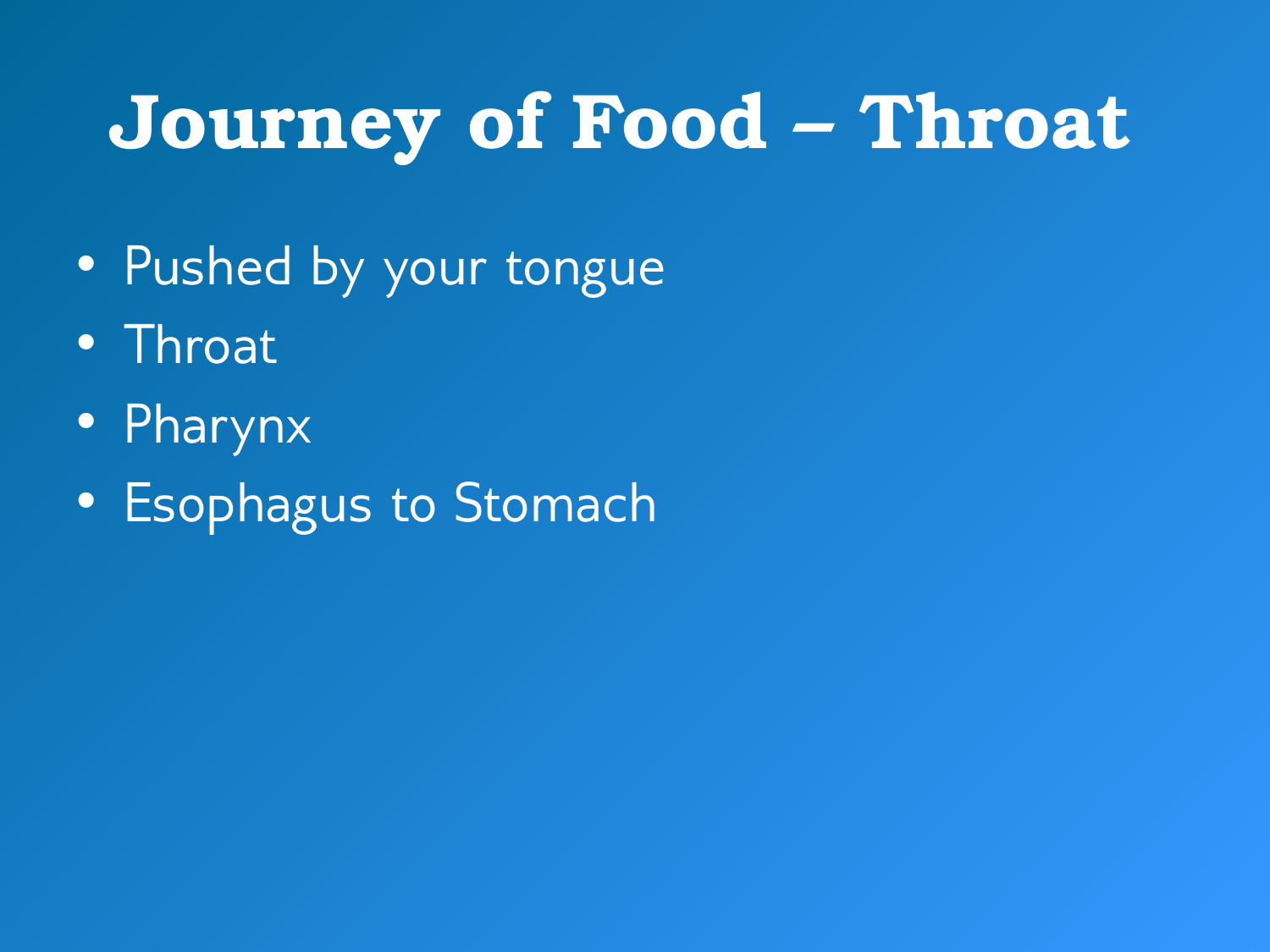

# Journey of Food – Throat
Pushed by your tongue
Throat
Pharynx
Esophagus to Stomach